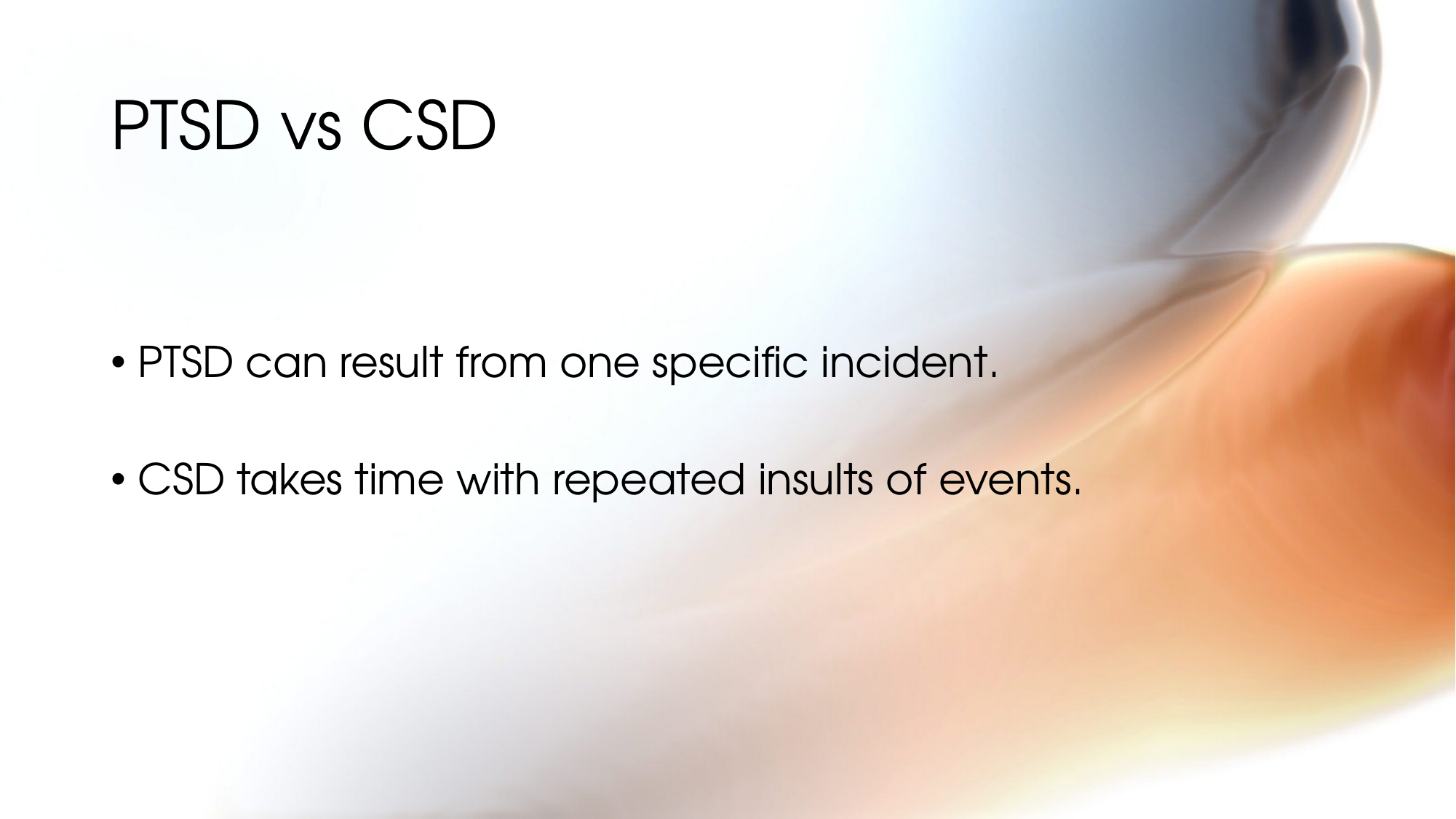

# PTSD vs CSD
PTSD can result from one specific incident.

CSD takes time with repeated insults of events.